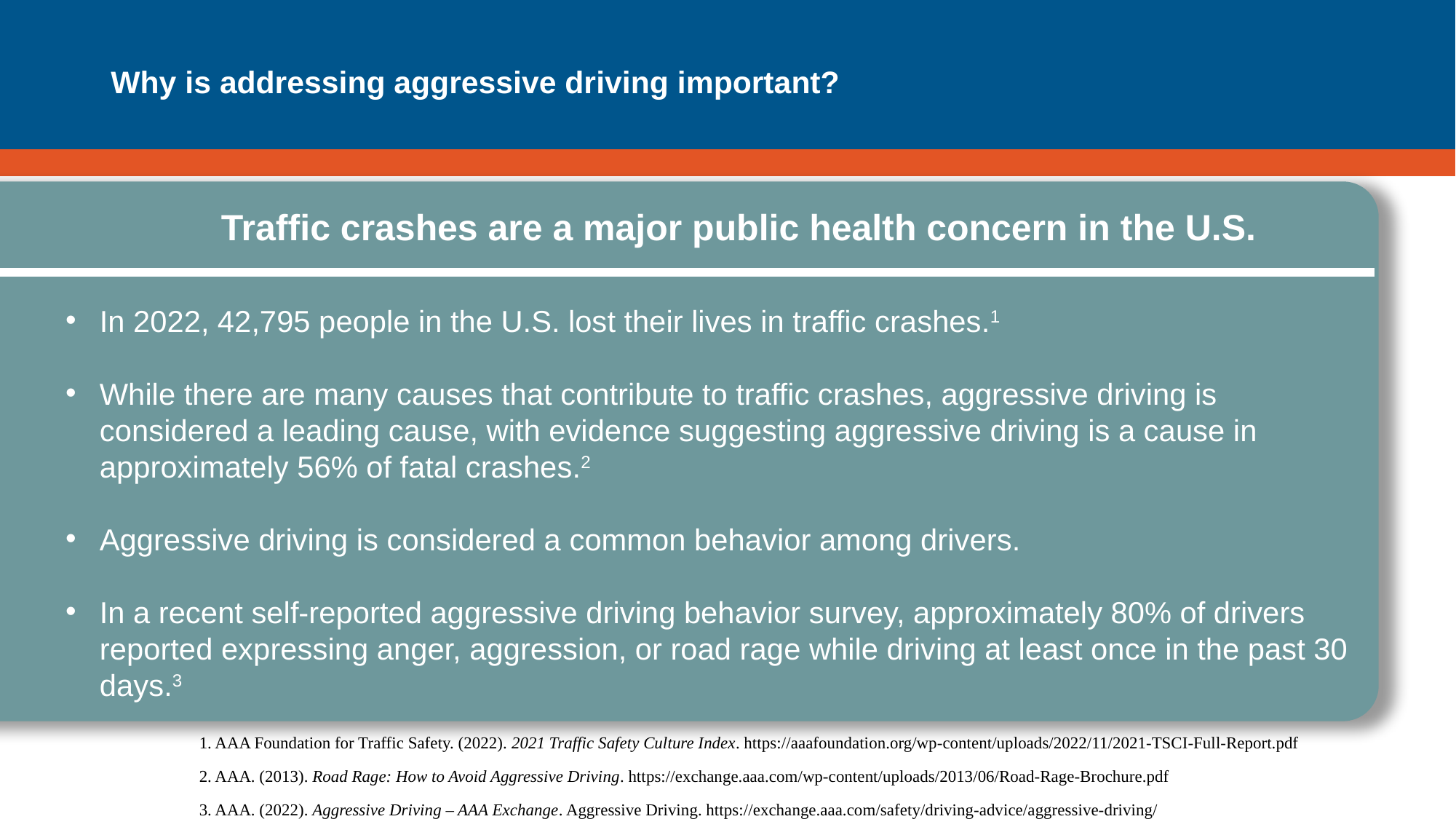

# Why is addressing aggressive driving important?

Traffic crashes are a major public health concern in the U.S.
In 2022, 42,795 people in the U.S. lost their lives in traffic crashes.1

While there are many causes that contribute to traffic crashes, aggressive driving is considered a leading cause, with evidence suggesting aggressive driving is a cause in approximately 56% of fatal crashes.2

Aggressive driving is considered a common behavior among drivers.

In a recent self-reported aggressive driving behavior survey, approximately 80% of drivers reported expressing anger, aggression, or road rage while driving at least once in the past 30 days.3

1. AAA Foundation for Traffic Safety. (2022). 2021 Traffic Safety Culture Index. https://aaafoundation.org/wp-content/uploads/2022/11/2021-TSCI-Full-Report.pdf
2. AAA. (2013). Road Rage: How to Avoid Aggressive Driving. https://exchange.aaa.com/wp-content/uploads/2013/06/Road-Rage-Brochure.pdf
3. AAA. (2022). Aggressive Driving – AAA Exchange. Aggressive Driving. https://exchange.aaa.com/safety/driving-advice/aggressive-driving/